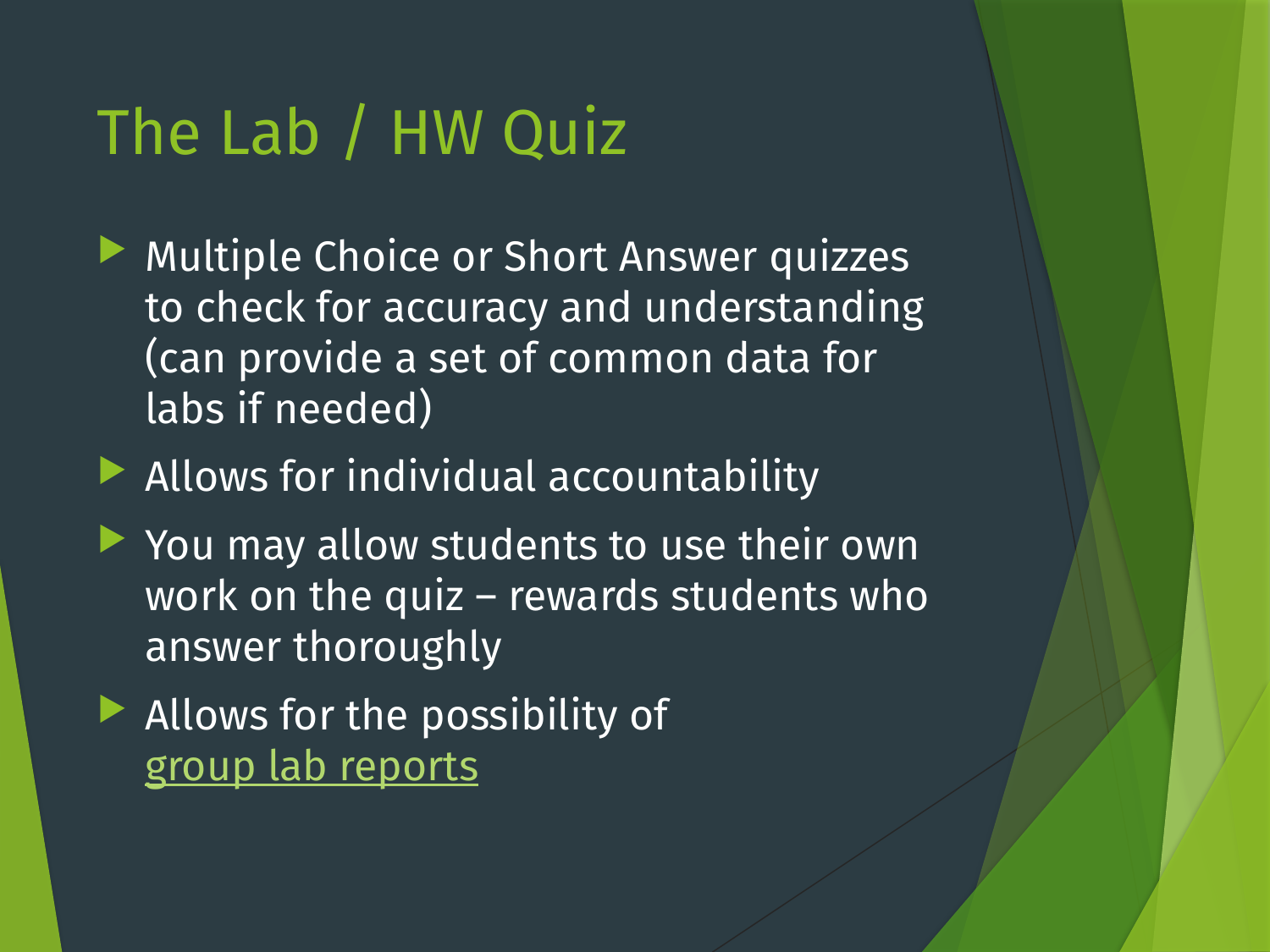

# The Lab / HW Quiz
Multiple Choice or Short Answer quizzes to check for accuracy and understanding (can provide a set of common data for labs if needed)
Allows for individual accountability
You may allow students to use their own work on the quiz – rewards students who answer thoroughly
Allows for the possibility of group lab reports